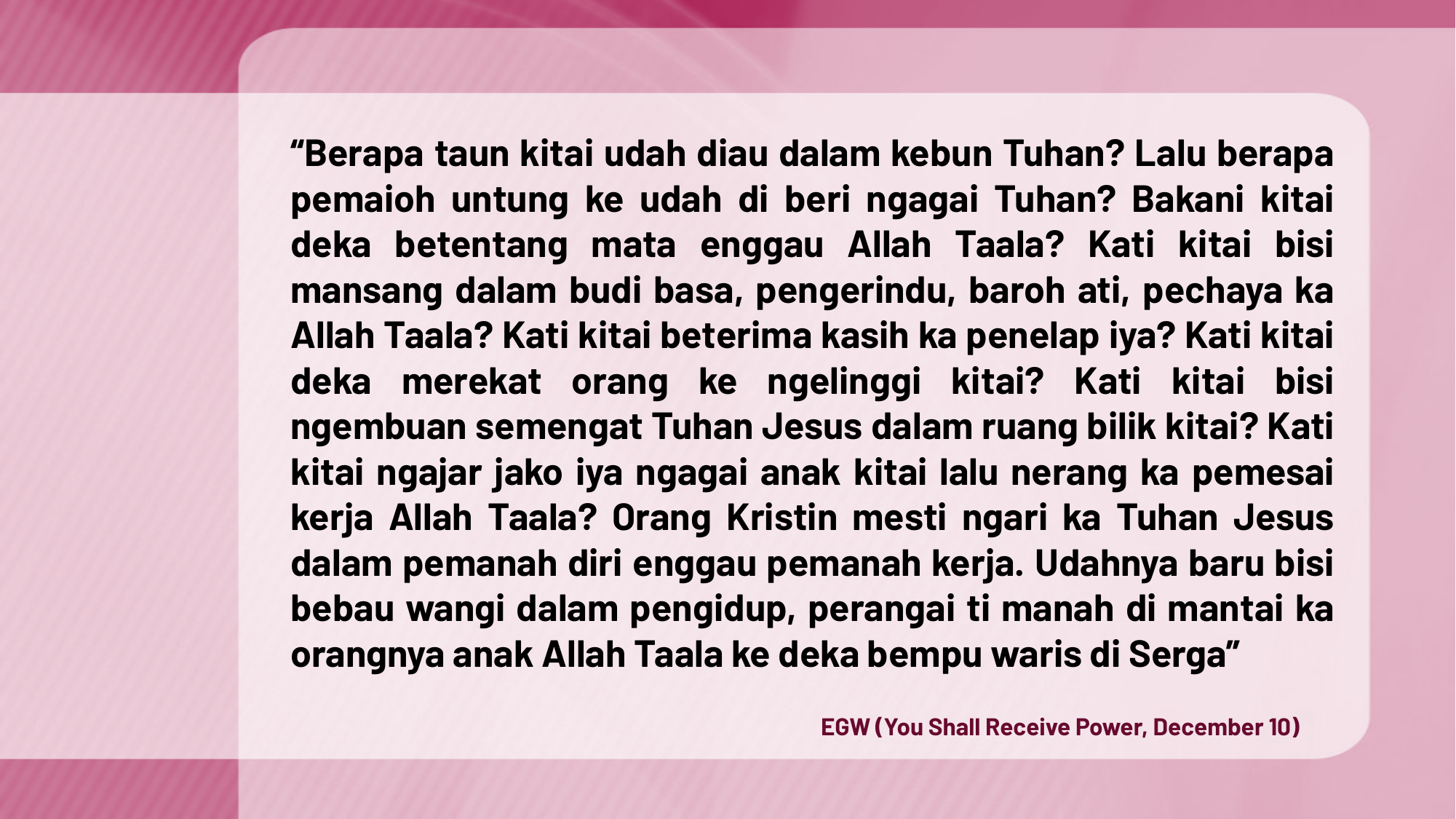

“Berapa taun kitai udah diau dalam kebun Tuhan? Lalu berapa pemaioh untung ke udah di beri ngagai Tuhan? Bakani kitai deka betentang mata enggau Allah Taala? Kati kitai bisi mansang dalam budi basa, pengerindu, baroh ati, pechaya ka Allah Taala? Kati kitai beterima kasih ka penelap iya? Kati kitai deka merekat orang ke ngelinggi kitai? Kati kitai bisi ngembuan semengat Tuhan Jesus dalam ruang bilik kitai? Kati kitai ngajar jako iya ngagai anak kitai lalu nerang ka pemesai kerja Allah Taala? Orang Kristin mesti ngari ka Tuhan Jesus dalam pemanah diri enggau pemanah kerja. Udahnya baru bisi bebau wangi dalam pengidup, perangai ti manah di mantai ka orangnya anak Allah Taala ke deka bempu waris di Serga”
EGW (You Shall Receive Power, December 10)